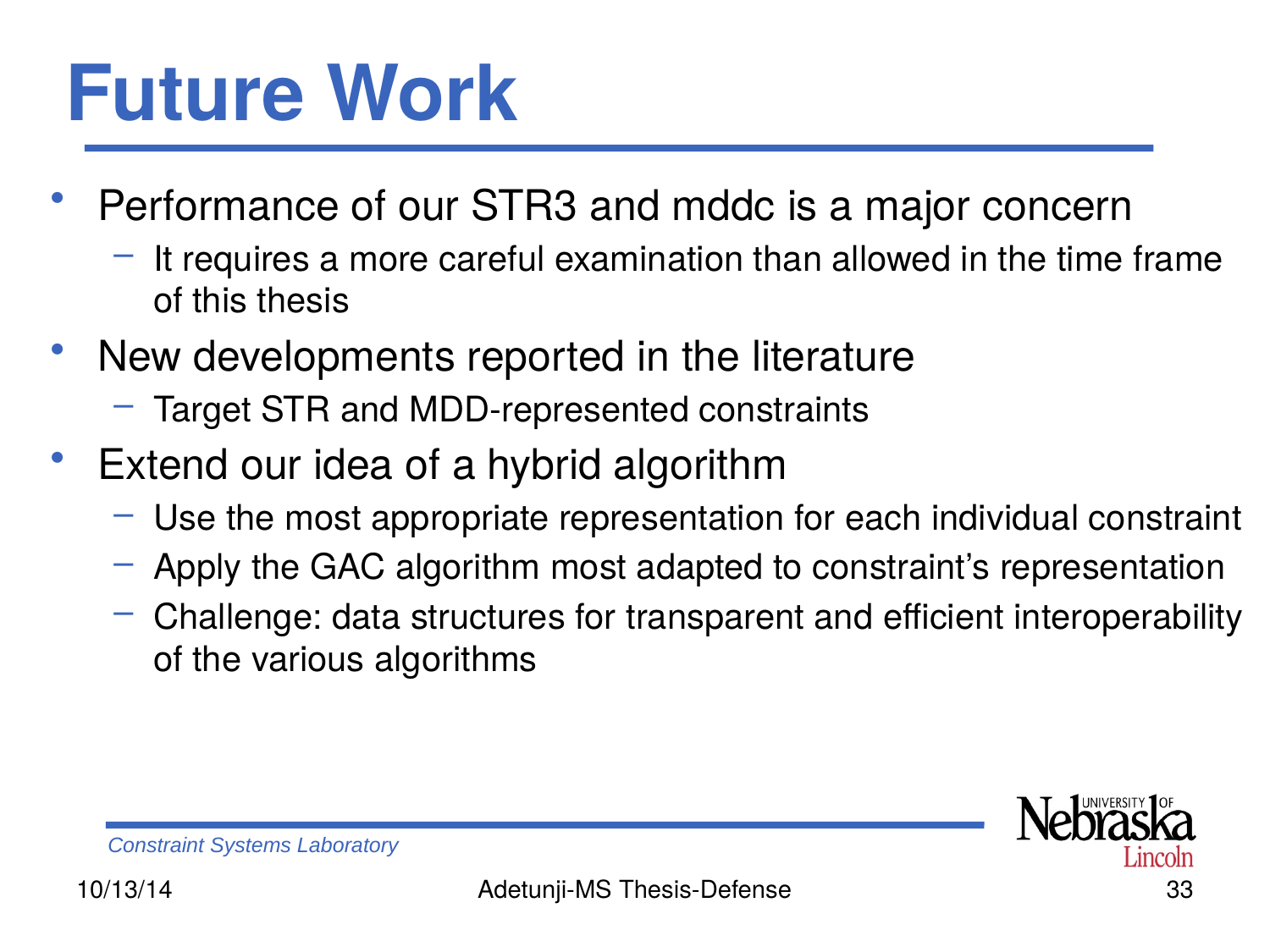

# Future Work
Performance of our STR3 and mddc is a major concern
It requires a more careful examination than allowed in the time frame
of this thesis
New developments reported in the literature
Target STR and MDD-represented constraints
Extend our idea of a hybrid algorithm
Use the most appropriate representation for each individual constraint
Apply the GAC algorithm most adapted to constraint’s representation
Challenge: data structures for transparent and efficient interoperability of the various algorithms
10/13/14
Adetunji-MS Thesis-Defense
33